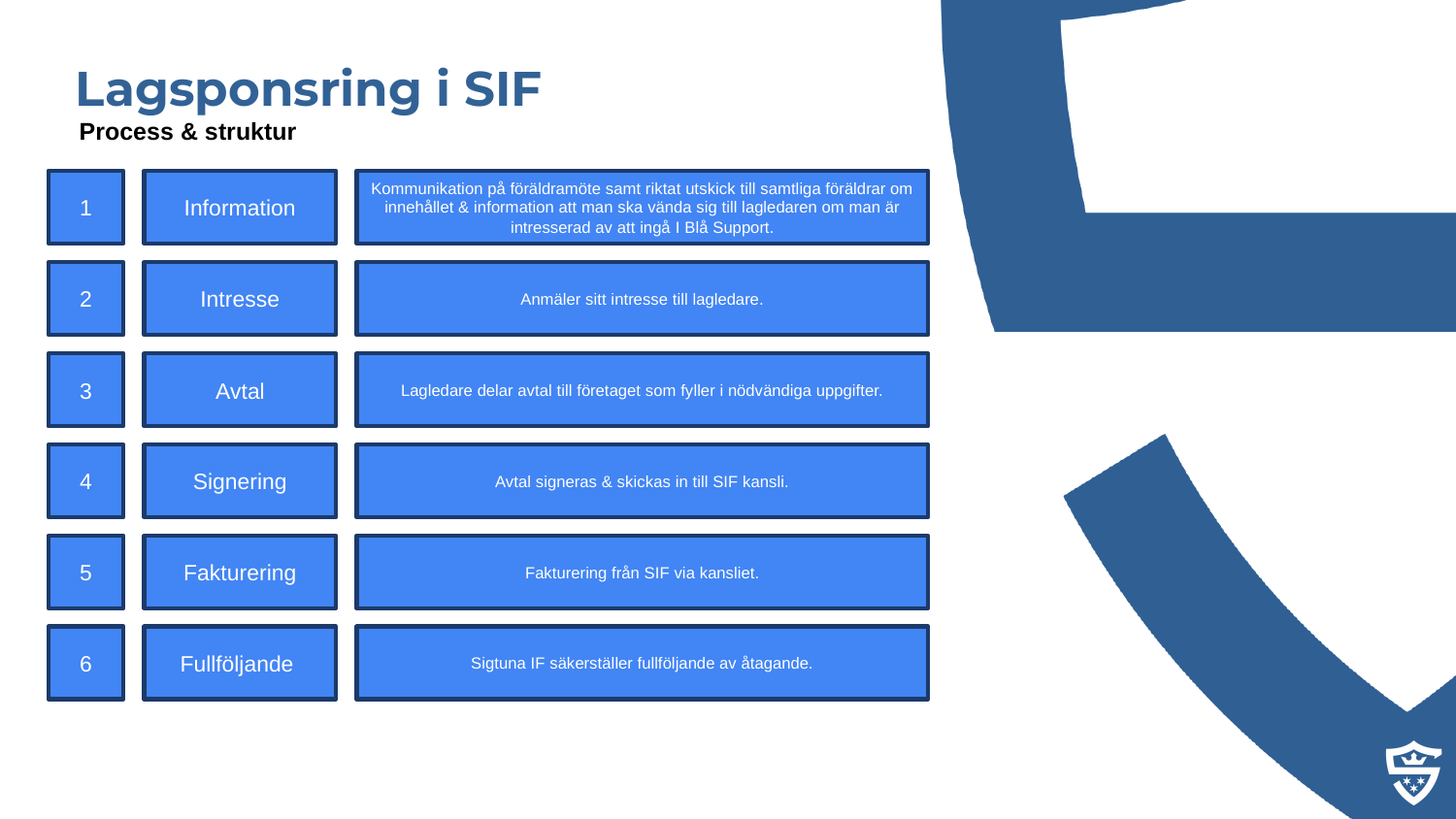

Lagsponsring i SIF
Process & struktur
1
Information
Kommunikation på föräldramöte samt riktat utskick till samtliga föräldrar om innehållet & information att man ska vända sig till lagledaren om man är intresserad av att ingå I Blå Support.
2
Intresse
Anmäler sitt intresse till lagledare.
3
Avtal
Lagledare delar avtal till företaget som fyller i nödvändiga uppgifter.
4
Signering
Avtal signeras & skickas in till SIF kansli.
5
Fakturering
Fakturering från SIF via kansliet.
6
Fullföljande
Sigtuna IF säkerställer fullföljande av åtagande.